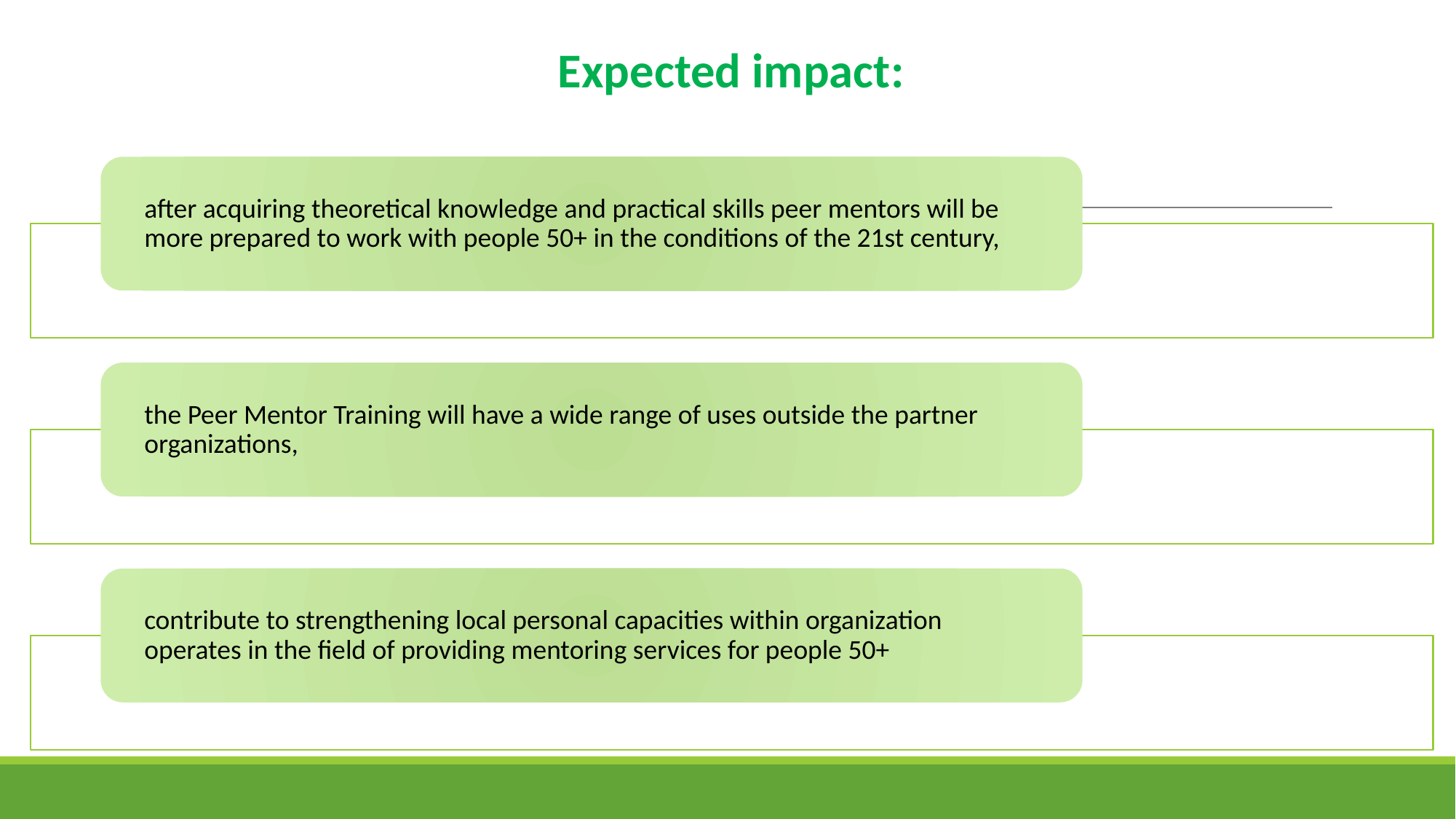

# Expected impact:

after acquiring theoretical knowledge and practical skills peer mentors will be more prepared to work with people 50+ in the conditions of the 21st century,

the Peer Mentor Training will have a wide range of uses outside the partner organizations,

contribute to strengthening local personal capacities within organization operates in the field of providing mentoring services for people 50+